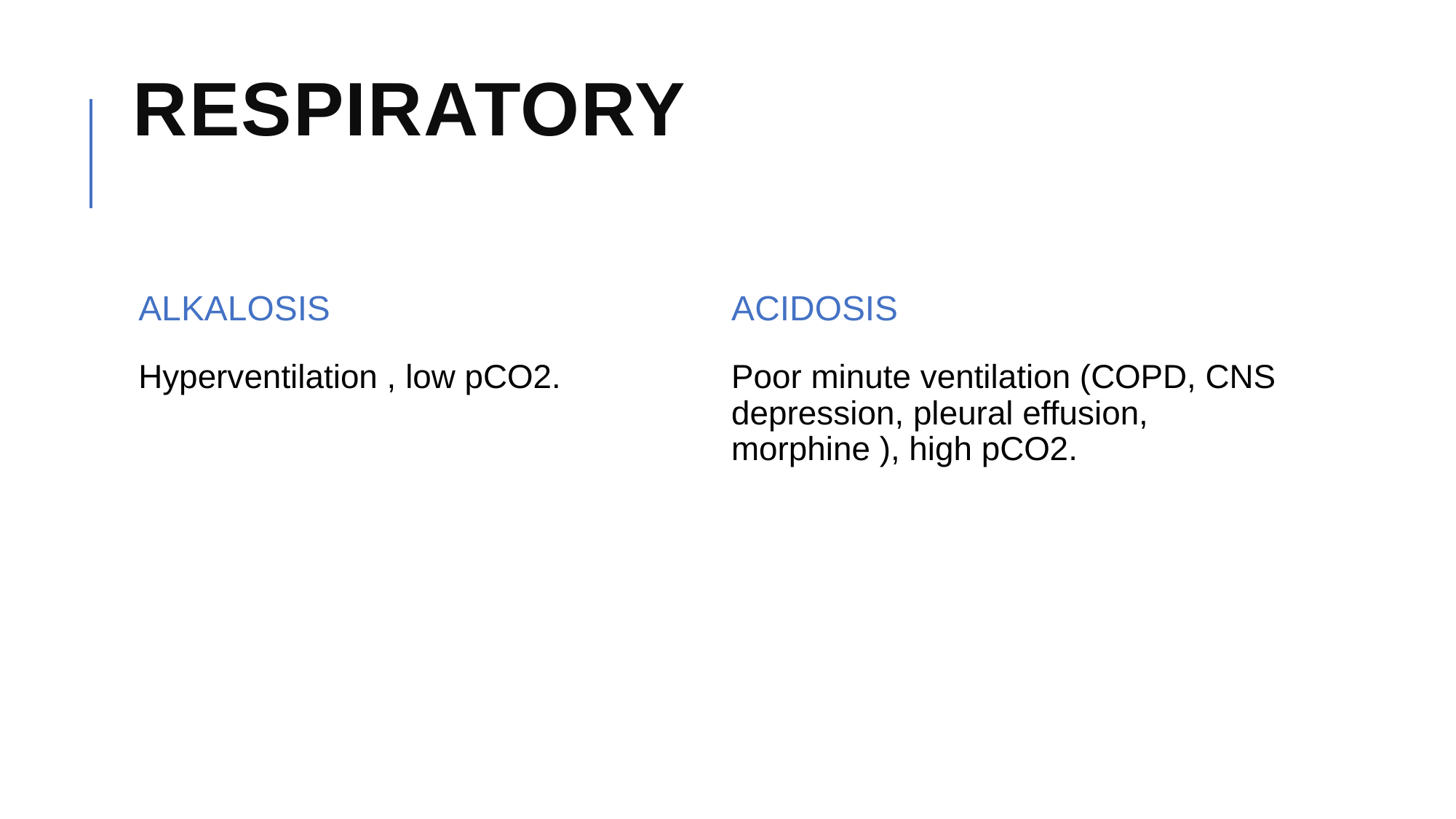

# RESPIRATORY
ALKALOSIS
ACIDOSIS
Hyperventilation , low pCO2.

Poor minute ventilation (COPD, CNS depression, pleural effusion, morphine ), high pCO2.